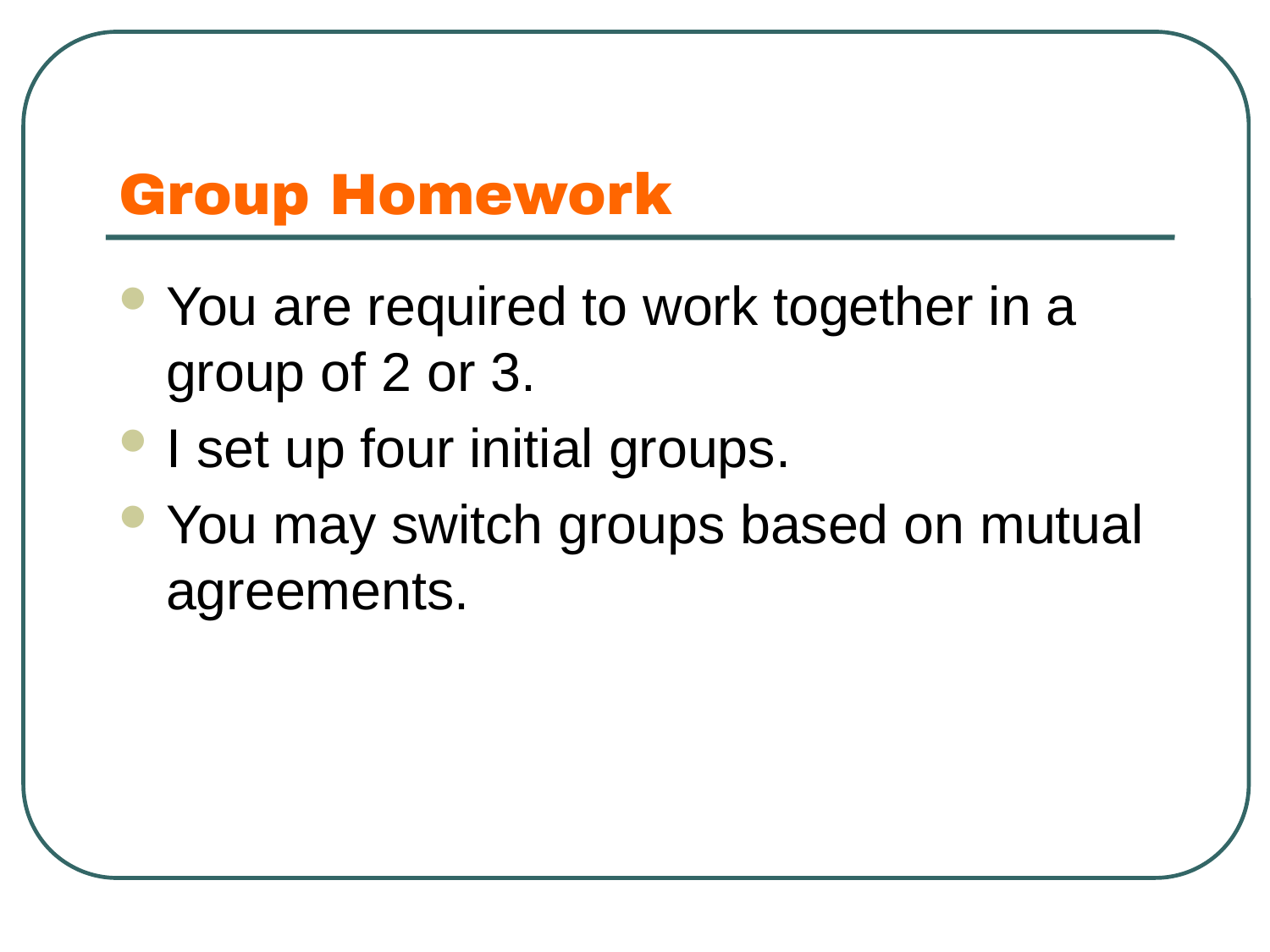

# Group Homework
You are required to work together in a group of 2 or 3.
I set up four initial groups.
You may switch groups based on mutual agreements.